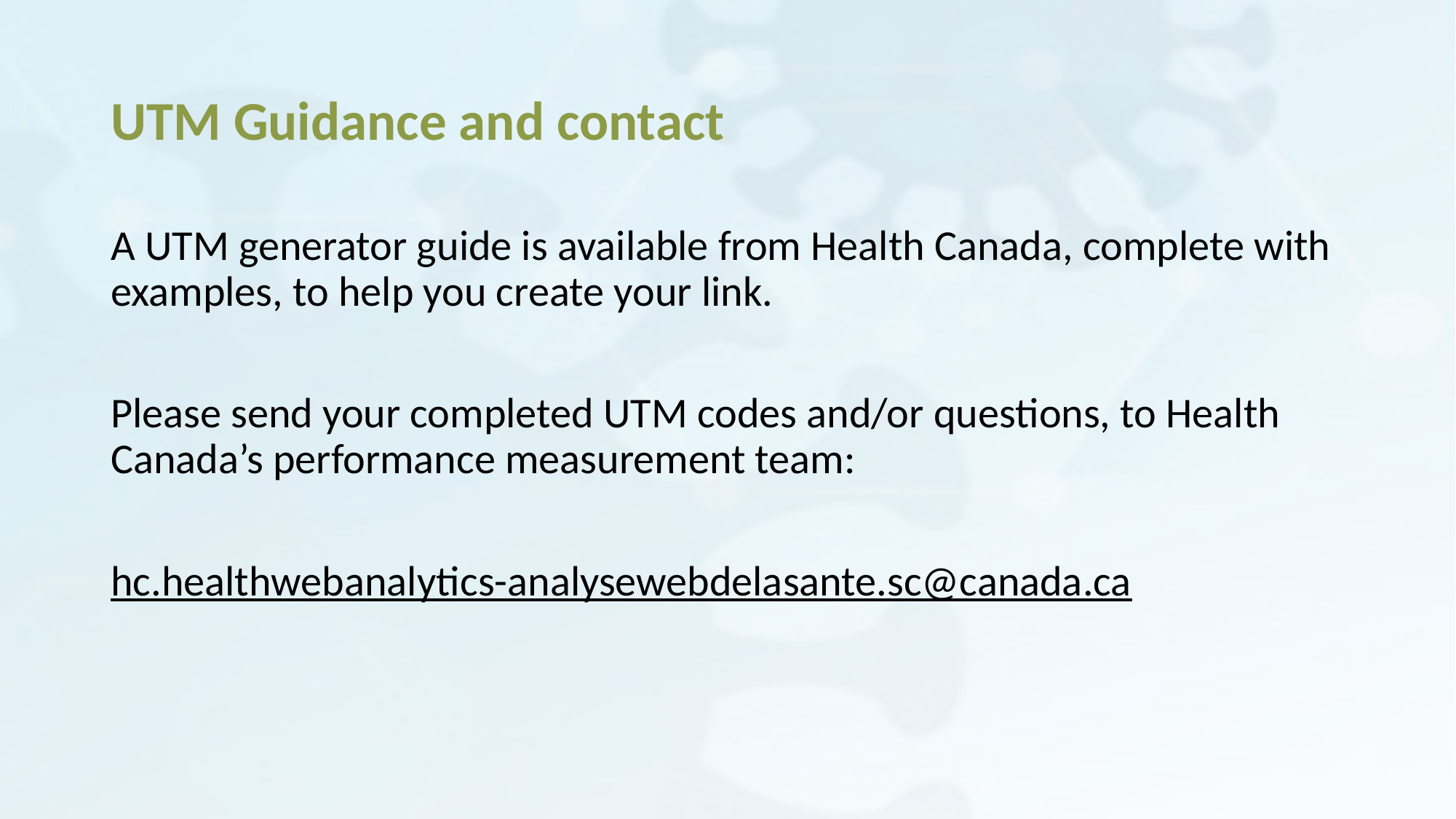

# UTM Guidance and contact
A UTM generator guide is available from Health Canada, complete with examples, to help you create your link.

Please send your completed UTM codes and/or questions, to Health Canada’s performance measurement team:

hc.healthwebanalytics-analysewebdelasante.sc@canada.ca